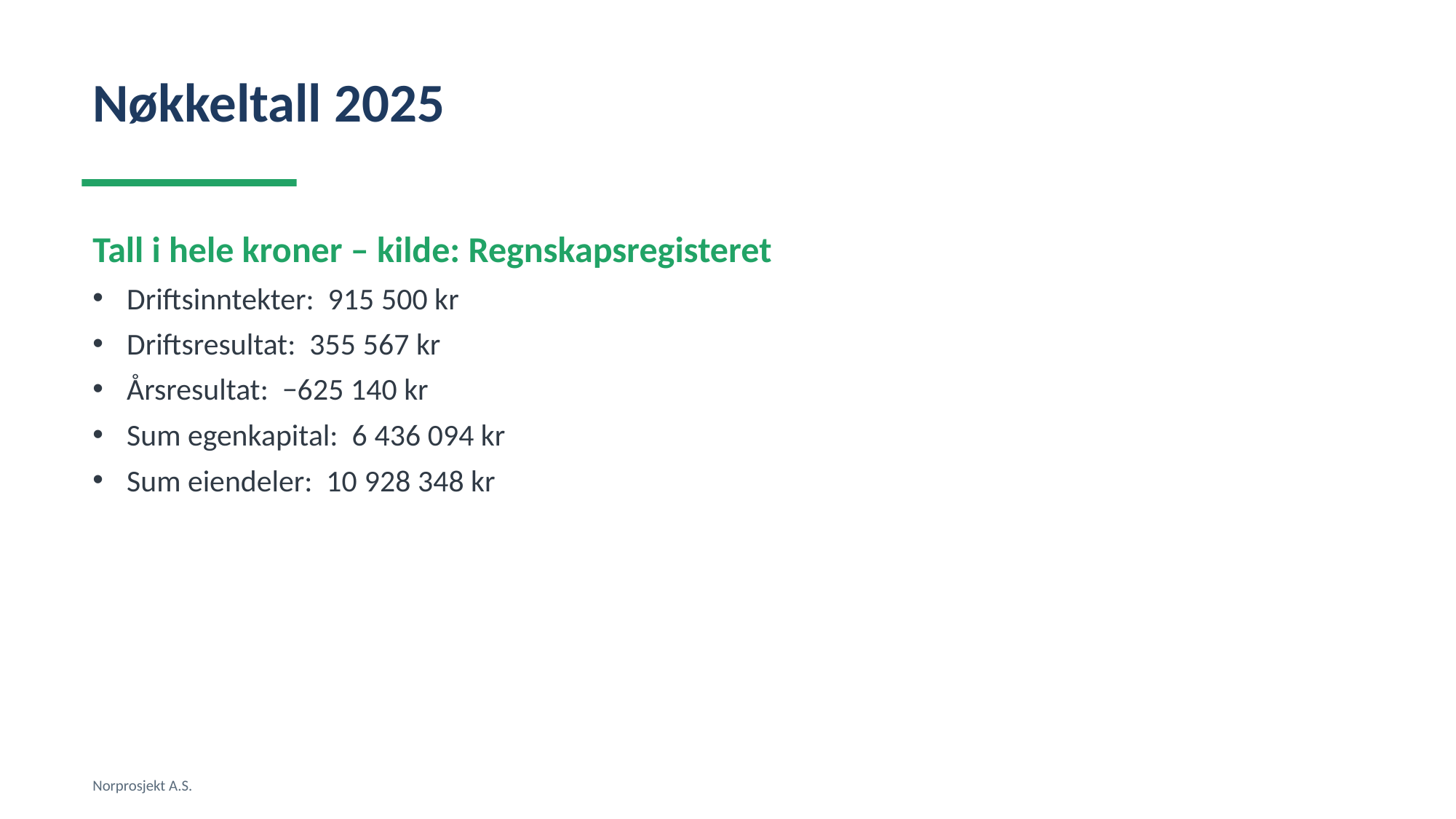

Nøkkeltall 2025

Tall i hele kroner – kilde: Regnskapsregisteret
Driftsinntekter:  915 500 kr
Driftsresultat:  355 567 kr
Årsresultat:  −625 140 kr
Sum egenkapital:  6 436 094 kr
Sum eiendeler:  10 928 348 kr
Norprosjekt A.S.